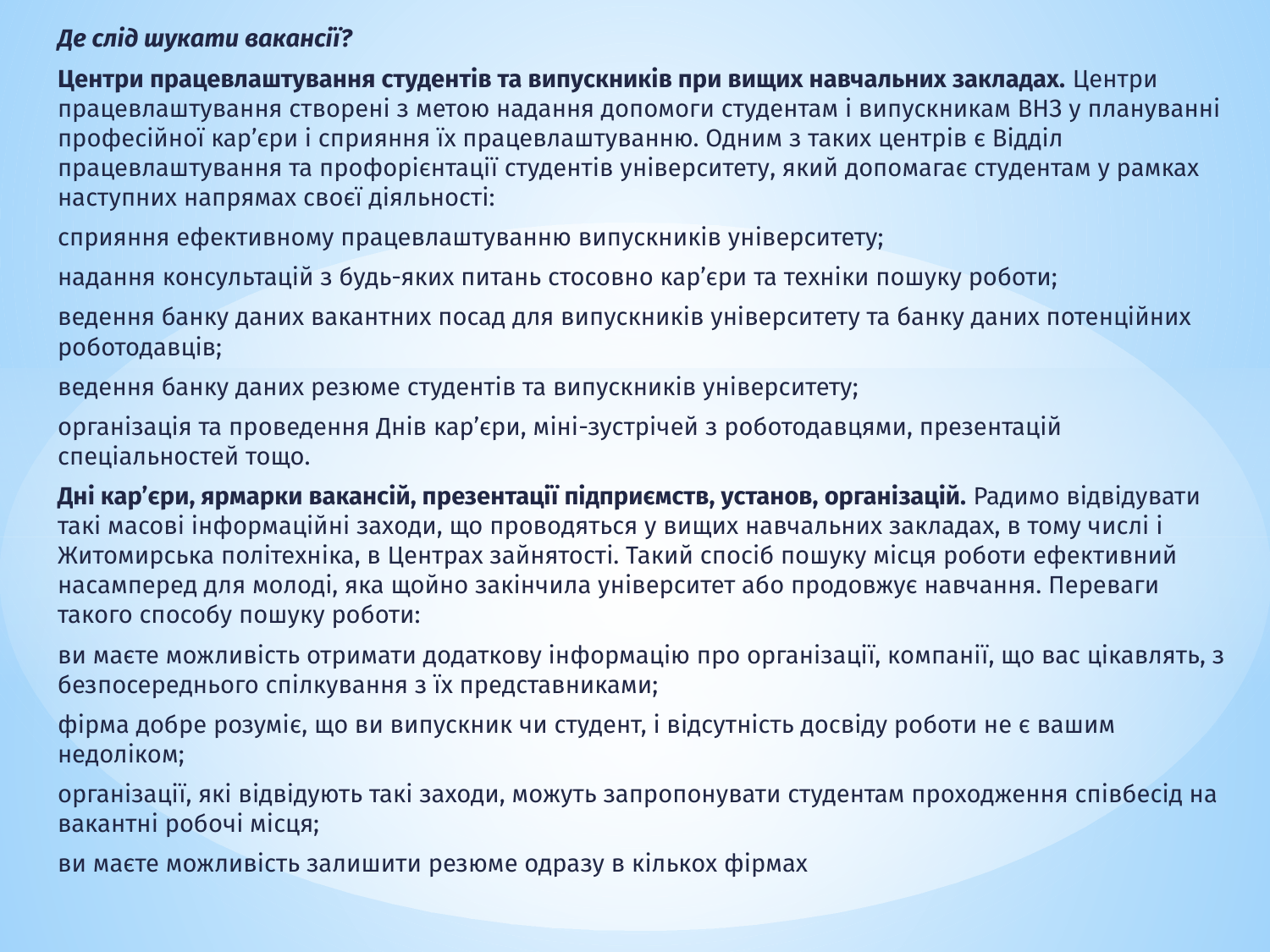

Де слід шукати вакансії?
Центри працевлаштування студентів та випускників при вищих навчальних закладах. Центри працевлаштування створені з метою надання допомоги студентам і випускникам ВНЗ у плануванні професійної кар’єри і сприяння їх працевлаштуванню. Одним з таких центрів є Відділ працевлаштування та профорієнтації студентів університету, який допомагає студентам у рамках наступних напрямах своєї діяльності:
сприяння ефективному працевлаштуванню випускників університету;
надання консультацій з будь-яких питань стосовно кар’єри та техніки пошуку роботи;
ведення банку даних вакантних посад для випускників університету та банку даних потенційних роботодавців;
ведення банку даних резюме студентів та випускників університету;
організація та проведення Днів кар’єри, міні-зустрічей з роботодавцями, презентацій спеціальностей тощо.
Дні кар’єри, ярмарки вакансій, презентації підприємств, установ, організацій. Радимо відвідувати такі масові інформаційні заходи, що проводяться у вищих навчальних закладах, в тому числі і Житомирська політехніка, в Центрах зайнятості. Такий спосіб пошуку місця роботи ефективний насамперед для молоді, яка щойно закінчила університет або продовжує навчання. Переваги такого способу пошуку роботи:
ви маєте можливість отримати додаткову інформацію про організації, компанії, що вас цікавлять, з безпосереднього спілкування з їх представниками;
фірма добре розуміє, що ви випускник чи студент, і відсутність досвіду роботи не є вашим недоліком;
організації, які відвідують такі заходи, можуть запропонувати студентам проходження співбесід на вакантні робочі місця;
ви маєте можливість залишити резюме одразу в кількох фірмах